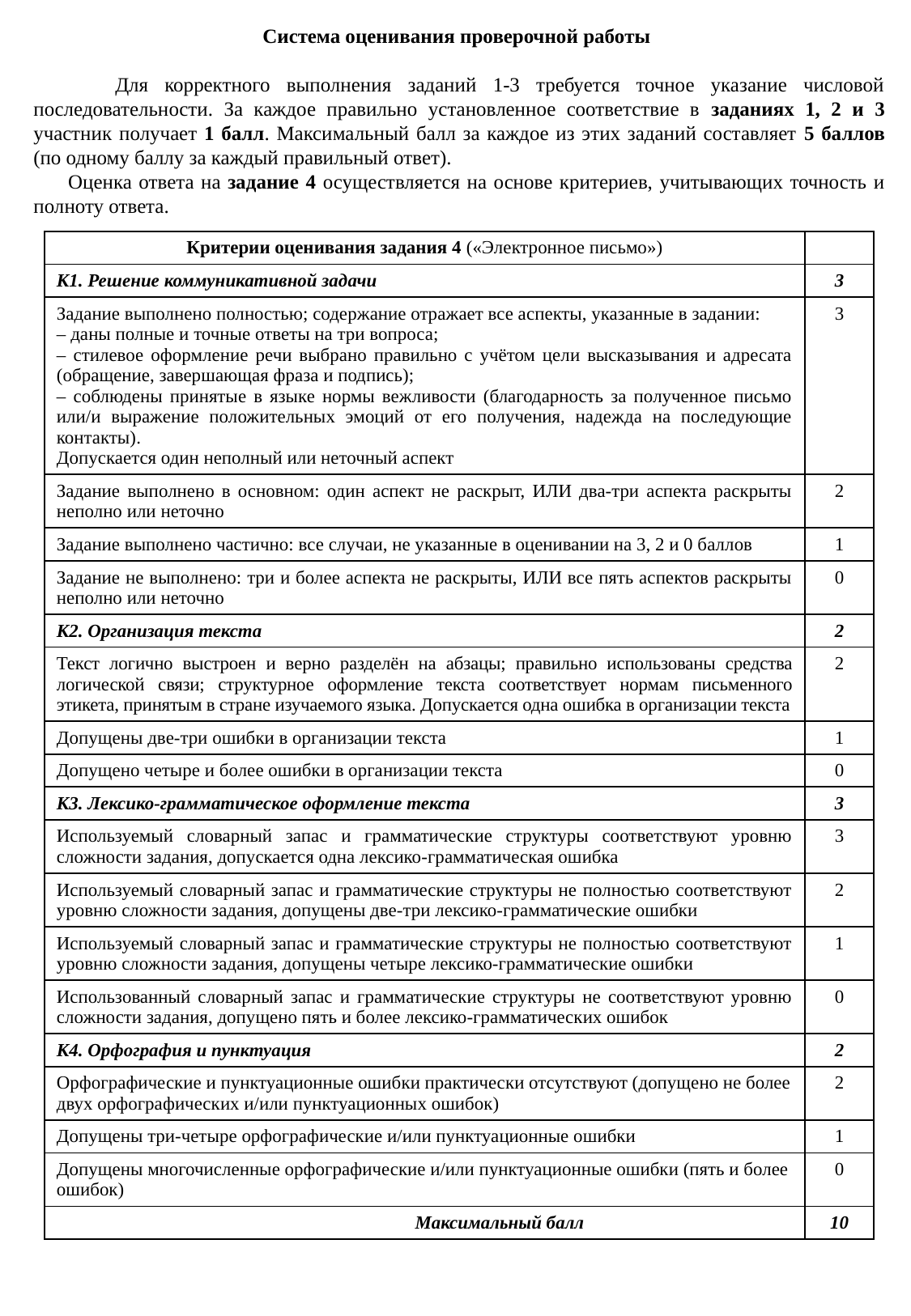

Система оценивания проверочной работы

     Для корректного выполнения заданий 1-3 требуется точное указание числовой последовательности. За каждое правильно установленное соответствие в заданиях 1, 2 и 3 участник получает 1 балл. Максимальный балл за каждое из этих заданий составляет 5 баллов (по одному баллу за каждый правильный ответ).
     Оценка ответа на задание 4 осуществляется на основе критериев, учитывающих точность и полноту ответа.
| Критерии оценивания задания 4 («Электронное письмо») |  |
| --- | --- |
| К1. Решение коммуникативной задачи | 3 |
| Задание выполнено полностью; содержание отражает все аспекты, указанные в задании: – даны полные и точные ответы на три вопроса; – стилевое оформление речи выбрано правильно с учётом цели высказывания и адресата (обращение, завершающая фраза и подпись); – соблюдены принятые в языке нормы вежливости (благодарность за полученное письмо или/и выражение положительных эмоций от его получения, надежда на последующие контакты). Допускается один неполный или неточный аспект | 3 |
| Задание выполнено в основном: один аспект не раскрыт, ИЛИ два-три аспекта раскрыты неполно или неточно | 2 |
| Задание выполнено частично: все случаи, не указанные в оценивании на 3, 2 и 0 баллов | 1 |
| Задание не выполнено: три и более аспекта не раскрыты, ИЛИ все пять аспектов раскрыты неполно или неточно | 0 |
| К2. Организация текста | 2 |
| Текст логично выстроен и верно разделён на абзацы; правильно использованы средства логической связи; структурное оформление текста соответствует нормам письменного этикета, принятым в стране изучаемого языка. Допускается одна ошибка в организации текста | 2 |
| Допущены две-три ошибки в организации текста | 1 |
| Допущено четыре и более ошибки в организации текста | 0 |
| К3. Лексико-грамматическое оформление текста | 3 |
| Используемый словарный запас и грамматические структуры соответствуют уровню сложности задания, допускается одна лексико-грамматическая ошибка | 3 |
| Используемый словарный запас и грамматические структуры не полностью соответствуют уровню сложности задания, допущены две-три лексико-грамматические ошибки | 2 |
| Используемый словарный запас и грамматические структуры не полностью соответствуют уровню сложности задания, допущены четыре лексико-грамматические ошибки | 1 |
| Использованный словарный запас и грамматические структуры не соответствуют уровню сложности задания, допущено пять и более лексико-грамматических ошибок | 0 |
| К4. Орфография и пунктуация | 2 |
| Орфографические и пунктуационные ошибки практически отсутствуют (допущено не более двух орфографических и/или пунктуационных ошибок) | 2 |
| Допущены три-четыре орфографические и/или пунктуационные ошибки | 1 |
| Допущены многочисленные орфографические и/или пунктуационные ошибки (пять и более ошибок) | 0 |
| Максимальный балл | 10 |